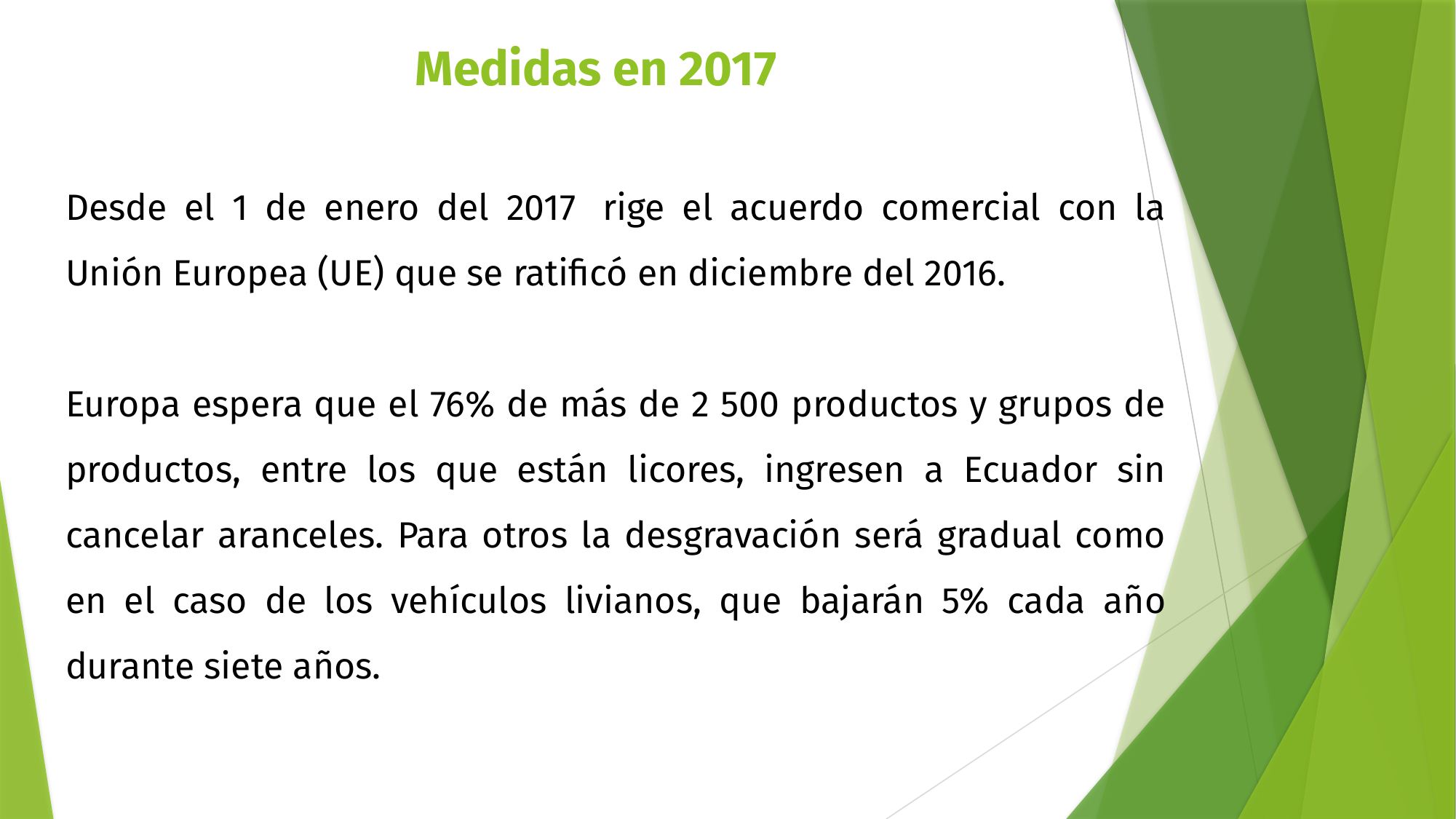

# Medidas en 2017
Desde el 1 de enero del 2017  rige el acuerdo comercial con la Unión Europea (UE) que se ratificó en diciembre del 2016.

Europa espera que el 76% de más de 2 500 productos y grupos de productos, entre los que están licores, ingresen a Ecuador sin cancelar aranceles. Para otros la desgravación será gradual como en el caso de los vehículos livianos, que bajarán 5% cada año durante siete años.